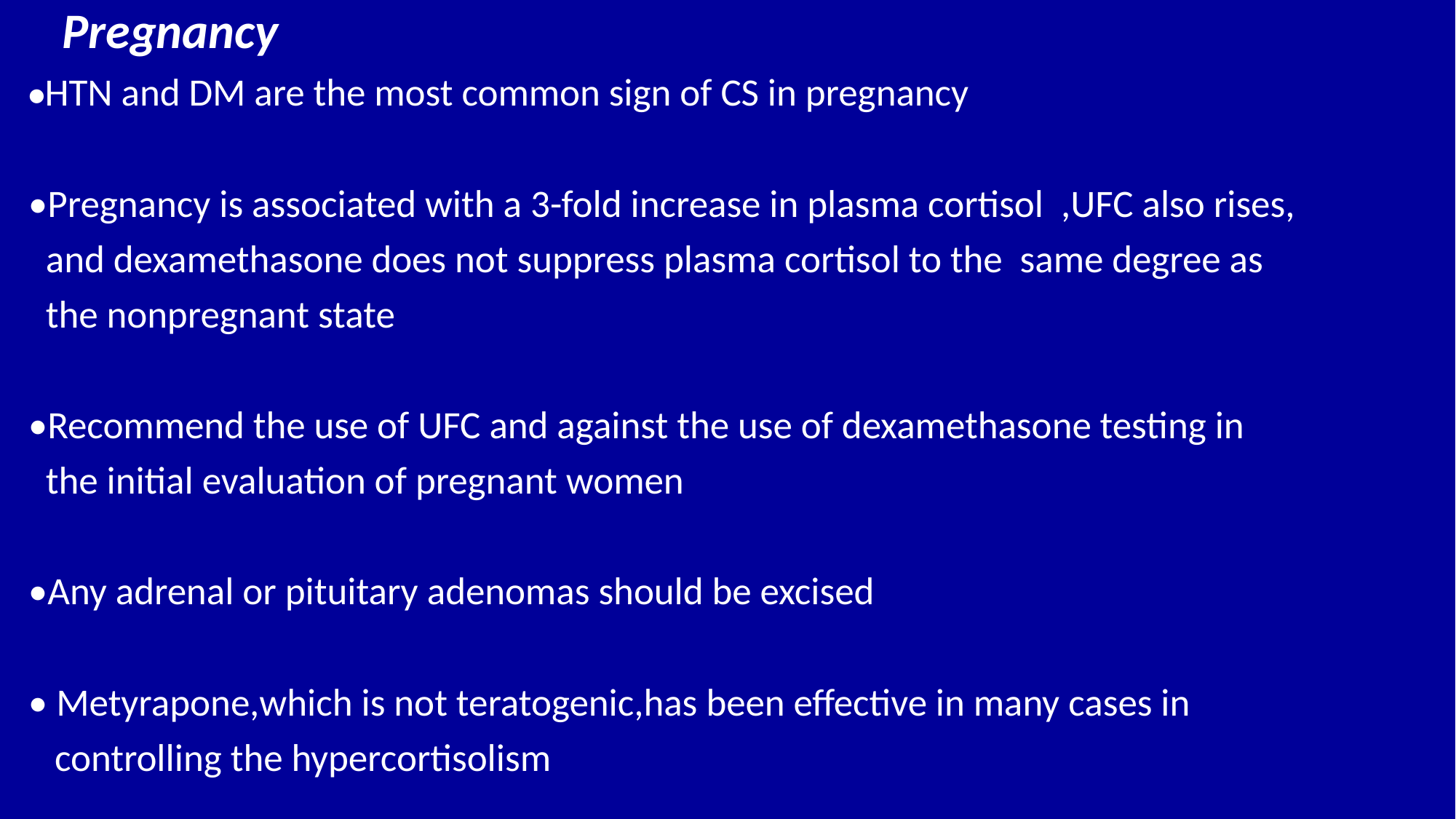

Pregnancy
•HTN and DM are the most common sign of CS in pregnancy

•Pregnancy is associated with a 3-fold increase in plasma cortisol  ,UFC also rises,
  and dexamethasone does not suppress plasma cortisol to the  same degree as
  the nonpregnant state

•Recommend the use of UFC and against the use of dexamethasone testing in
  the initial evaluation of pregnant women

•Any adrenal or pituitary adenomas should be excised

• Metyrapone,which is not teratogenic,has been effective in many cases in
   controlling the hypercortisolism